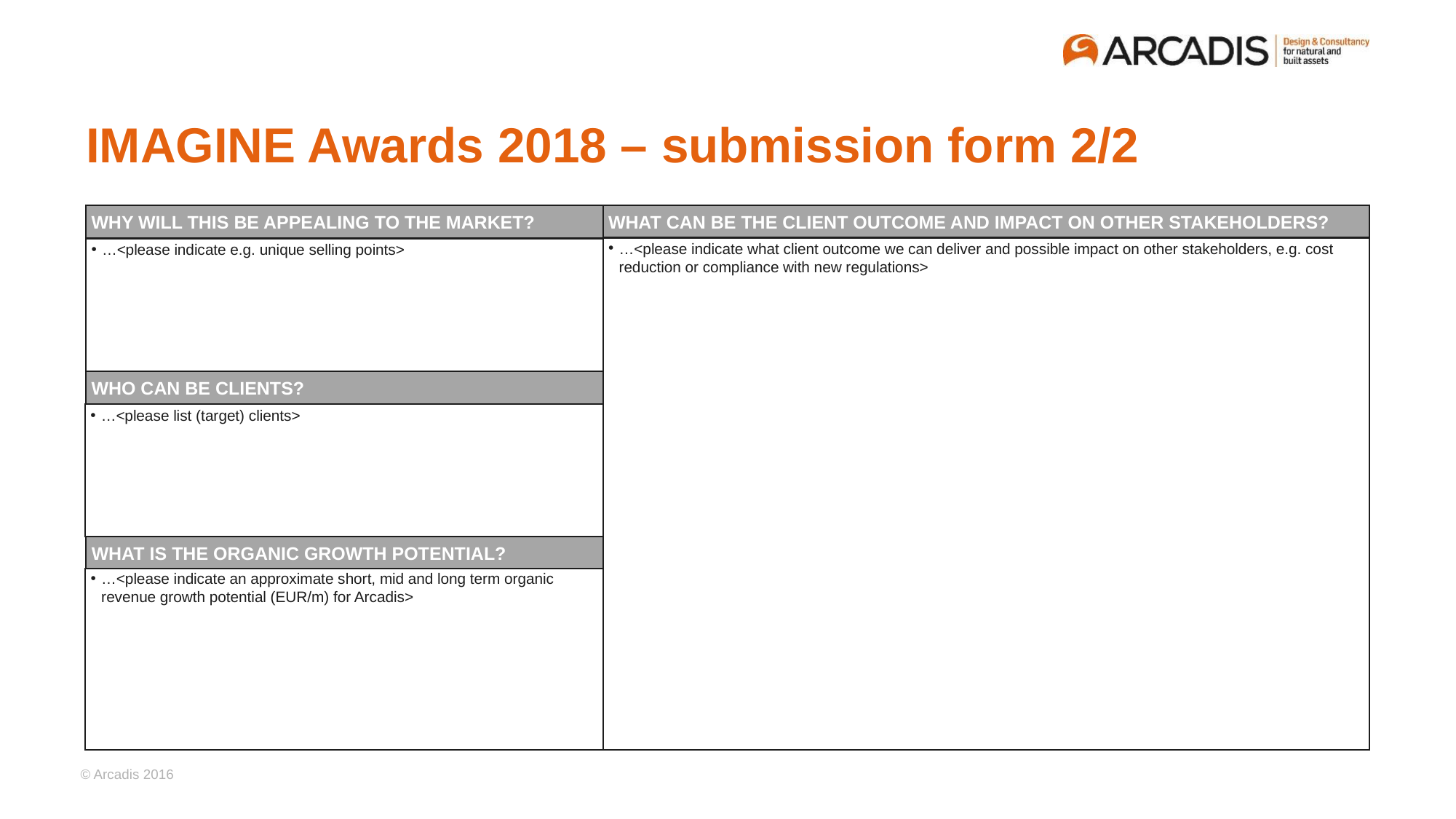

# IMAGINE Awards 2018 – submission form 2/2
WHAT CAN BE THE CLIENT OUTCOME AND IMPACT ON OTHER STAKEHOLDERS?
WHY WILL THIS BE APPEALING TO THE MARKET?
…<please indicate what client outcome we can deliver and possible impact on other stakeholders, e.g. cost reduction or compliance with new regulations>

…<please indicate e.g. unique selling points>

WHO CAN BE CLIENTS?
…<please list (target) clients>

WHAT IS THE ORGANIC GROWTH POTENTIAL?
…<please indicate an approximate short, mid and long term organic revenue growth potential (EUR/m) for Arcadis>